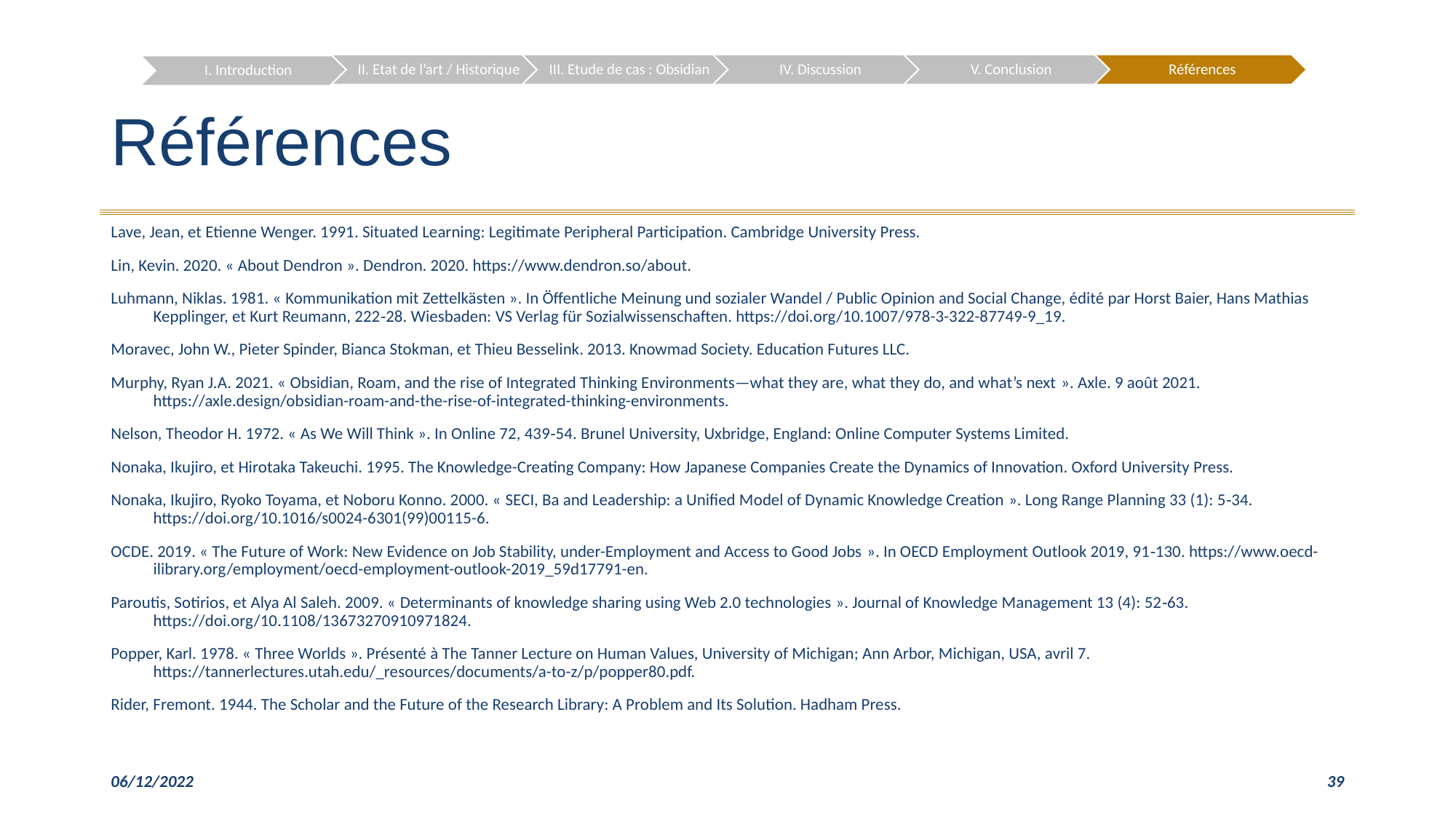

I. Introduction
II. Etat de l’art / Historique
III. Etude de cas : Obsidian
IV. Discussion
V. Conclusion
Références
# Références
Lave, Jean, et Etienne Wenger. 1991. Situated Learning: Legitimate Peripheral Participation. Cambridge University Press.
Lin, Kevin. 2020. « About Dendron ». Dendron. 2020. https://www.dendron.so/about.
Luhmann, Niklas. 1981. « Kommunikation mit Zettelkästen ». In Öffentliche Meinung und sozialer Wandel / Public Opinion and Social Change, édité par Horst Baier, Hans Mathias Kepplinger, et Kurt Reumann, 222‑28. Wiesbaden: VS Verlag für Sozialwissenschaften. https://doi.org/10.1007/978-3-322-87749-9_19.
Moravec, John W., Pieter Spinder, Bianca Stokman, et Thieu Besselink. 2013. Knowmad Society. Education Futures LLC.
Murphy, Ryan J.A. 2021. « Obsidian, Roam, and the rise of Integrated Thinking Environments—what they are, what they do, and what’s next ». Axle. 9 août 2021. https://axle.design/obsidian-roam-and-the-rise-of-integrated-thinking-environments.
Nelson, Theodor H. 1972. « As We Will Think ». In Online 72, 439‑54. Brunel University, Uxbridge, England: Online Computer Systems Limited.
Nonaka, Ikujiro, et Hirotaka Takeuchi. 1995. The Knowledge-Creating Company: How Japanese Companies Create the Dynamics of Innovation. Oxford University Press.
Nonaka, Ikujiro, Ryoko Toyama, et Noboru Konno. 2000. « SECI, Ba and Leadership: a Unified Model of Dynamic Knowledge Creation ». Long Range Planning 33 (1): 5‑34. https://doi.org/10.1016/s0024-6301(99)00115-6.
OCDE. 2019. « The Future of Work: New Evidence on Job Stability, under-Employment and Access to Good Jobs ». In OECD Employment Outlook 2019, 91‑130. https://www.oecd-ilibrary.org/employment/oecd-employment-outlook-2019_59d17791-en.
Paroutis, Sotirios, et Alya Al Saleh. 2009. « Determinants of knowledge sharing using Web 2.0 technologies ». Journal of Knowledge Management 13 (4): 52‑63. https://doi.org/10.1108/13673270910971824.
Popper, Karl. 1978. « Three Worlds ». Présenté à The Tanner Lecture on Human Values, University of Michigan; Ann Arbor, Michigan, USA, avril 7. https://tannerlectures.utah.edu/_resources/documents/a-to-z/p/popper80.pdf.
Rider, Fremont. 1944. The Scholar and the Future of the Research Library: A Problem and Its Solution. Hadham Press.
06/12/2022
39